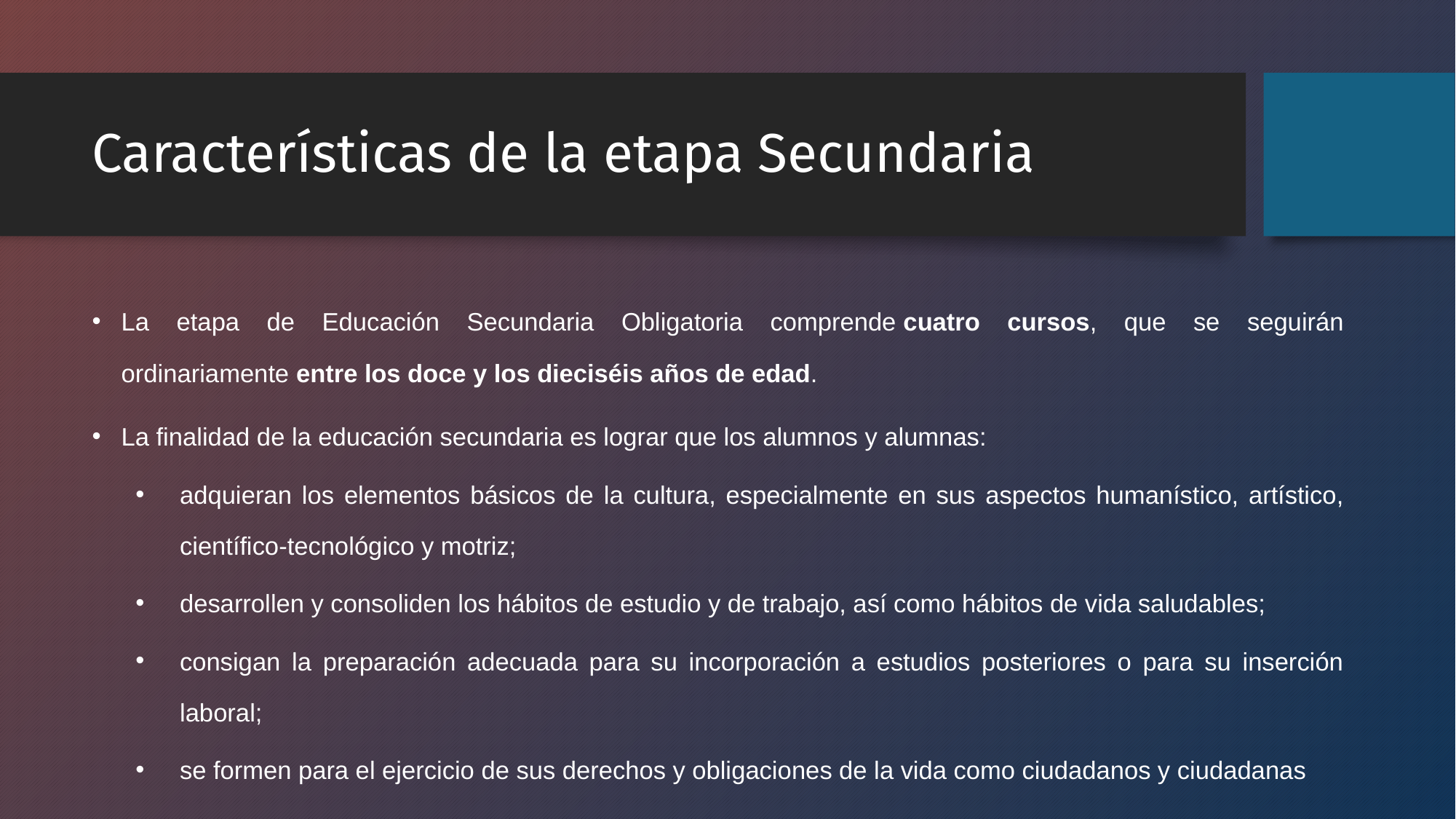

# Características de la etapa Secundaria
La etapa de Educación Secundaria Obligatoria comprende cuatro cursos, que se seguirán ordinariamente entre los doce y los dieciséis años de edad.
La finalidad de la educación secundaria es lograr que los alumnos y alumnas:
adquieran los elementos básicos de la cultura, especialmente en sus aspectos humanístico, artístico, científico-tecnológico y motriz;
desarrollen y consoliden los hábitos de estudio y de trabajo, así como hábitos de vida saludables;
consigan la preparación adecuada para su incorporación a estudios posteriores o para su inserción laboral;
se formen para el ejercicio de sus derechos y obligaciones de la vida como ciudadanos y ciudadanas